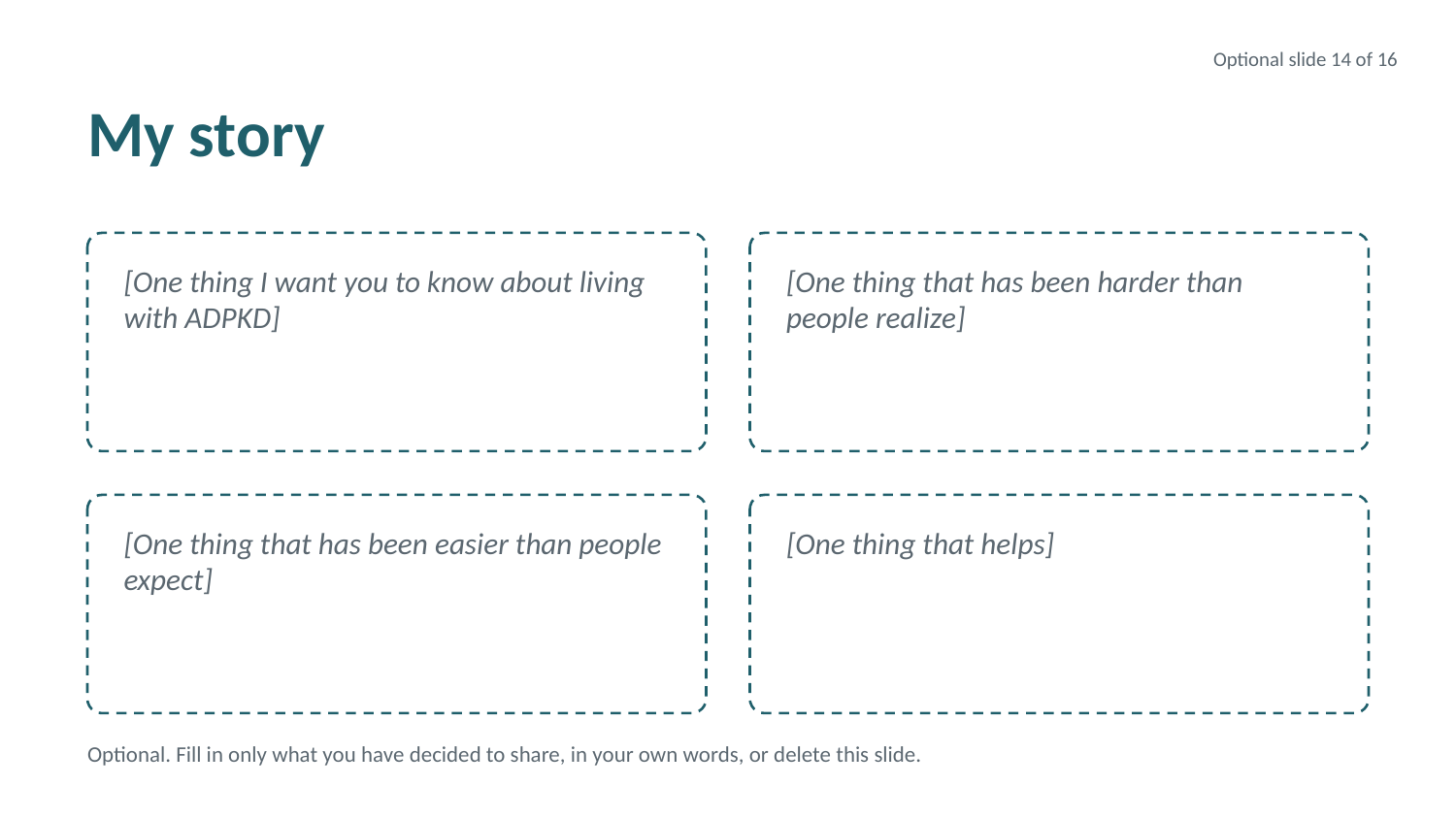

Optional slide 14 of 16
My story

[One thing I want you to know about living with ADPKD]
[One thing that has been harder than people realize]

[One thing that has been easier than people expect]
[One thing that helps]
Optional. Fill in only what you have decided to share, in your own words, or delete this slide.